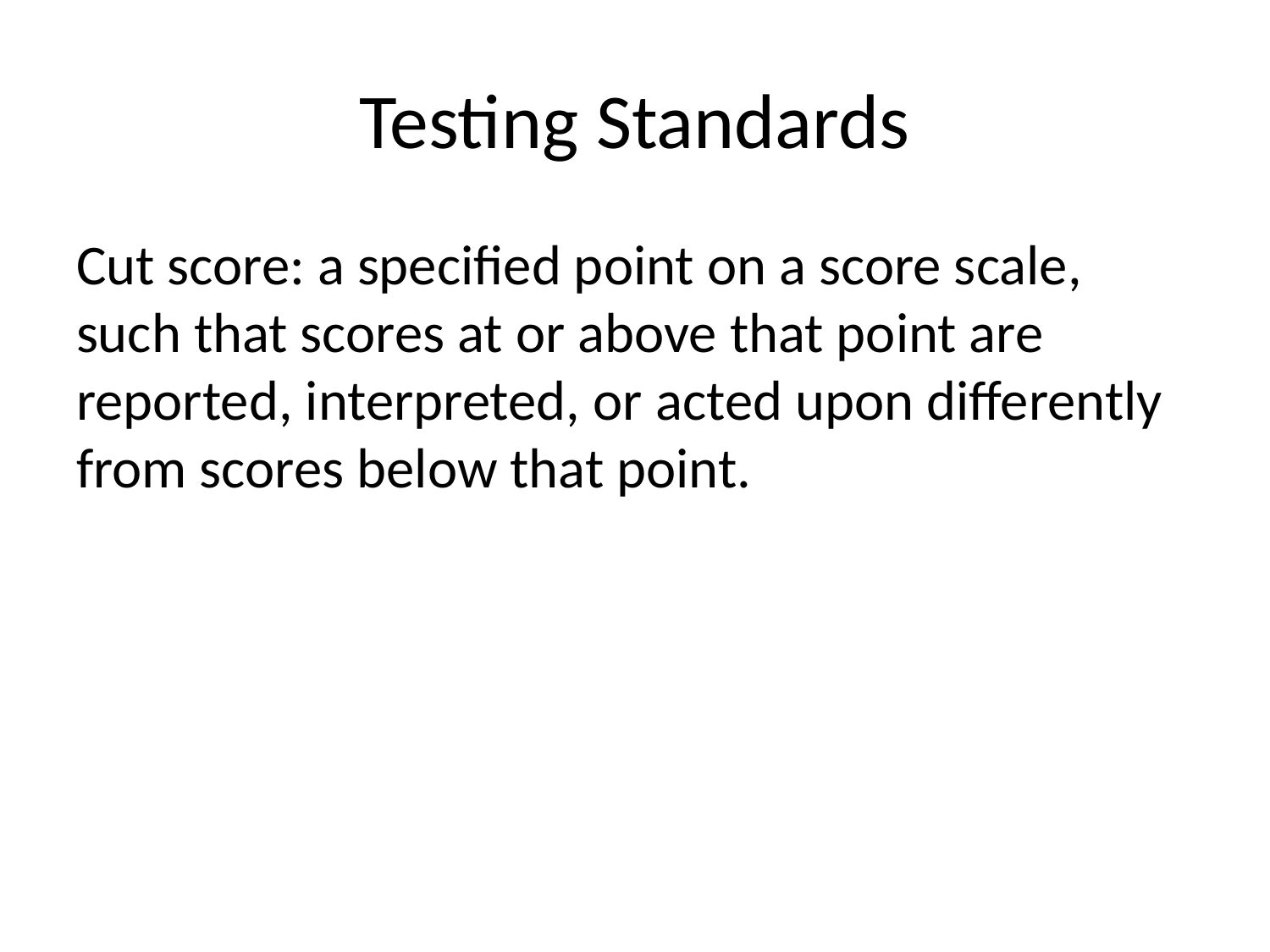

# Testing Standards
Cut score: a specified point on a score scale, such that scores at or above that point are reported, interpreted, or acted upon differently from scores below that point.